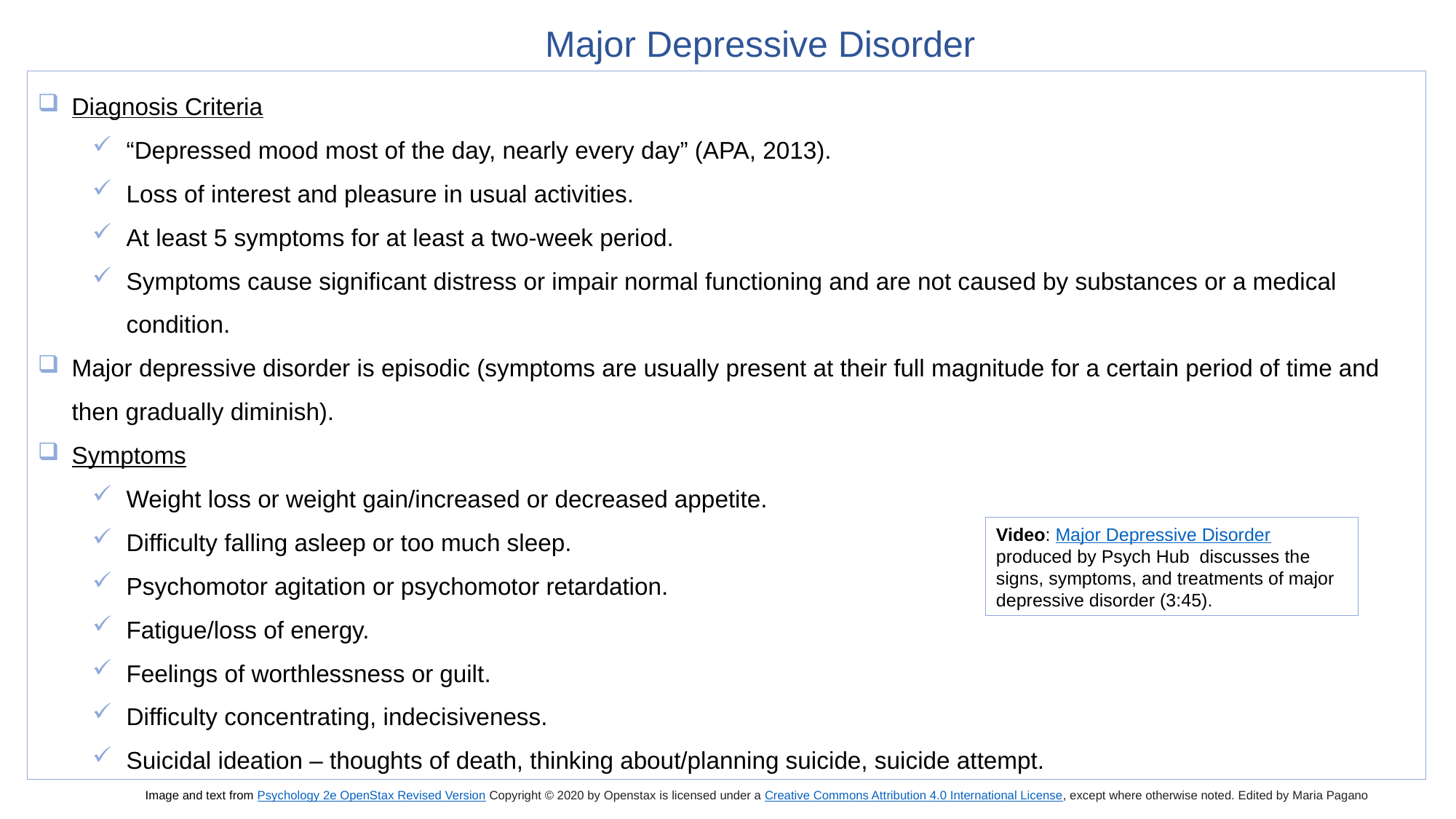

Major Depressive Disorder
Diagnosis Criteria
“Depressed mood most of the day, nearly every day” (APA, 2013).
Loss of interest and pleasure in usual activities.
At least 5 symptoms for at least a two-week period.
Symptoms cause significant distress or impair normal functioning and are not caused by substances or a medical condition.
Major depressive disorder is episodic (symptoms are usually present at their full magnitude for a certain period of time and then gradually diminish).
Symptoms
Weight loss or weight gain/increased or decreased appetite.
Difficulty falling asleep or too much sleep.
Psychomotor agitation or psychomotor retardation.
Fatigue/loss of energy.
Feelings of worthlessness or guilt.
Difficulty concentrating, indecisiveness.
Suicidal ideation – thoughts of death, thinking about/planning suicide, suicide attempt.
Video: Major Depressive Disorder produced by Psych Hub  discusses the signs, symptoms, and treatments of major depressive disorder (3:45).
Image and text from Psychology 2e OpenStax Revised Version Copyright © 2020 by Openstax is licensed under a Creative Commons Attribution 4.0 International License, except where otherwise noted. Edited by Maria Pagano